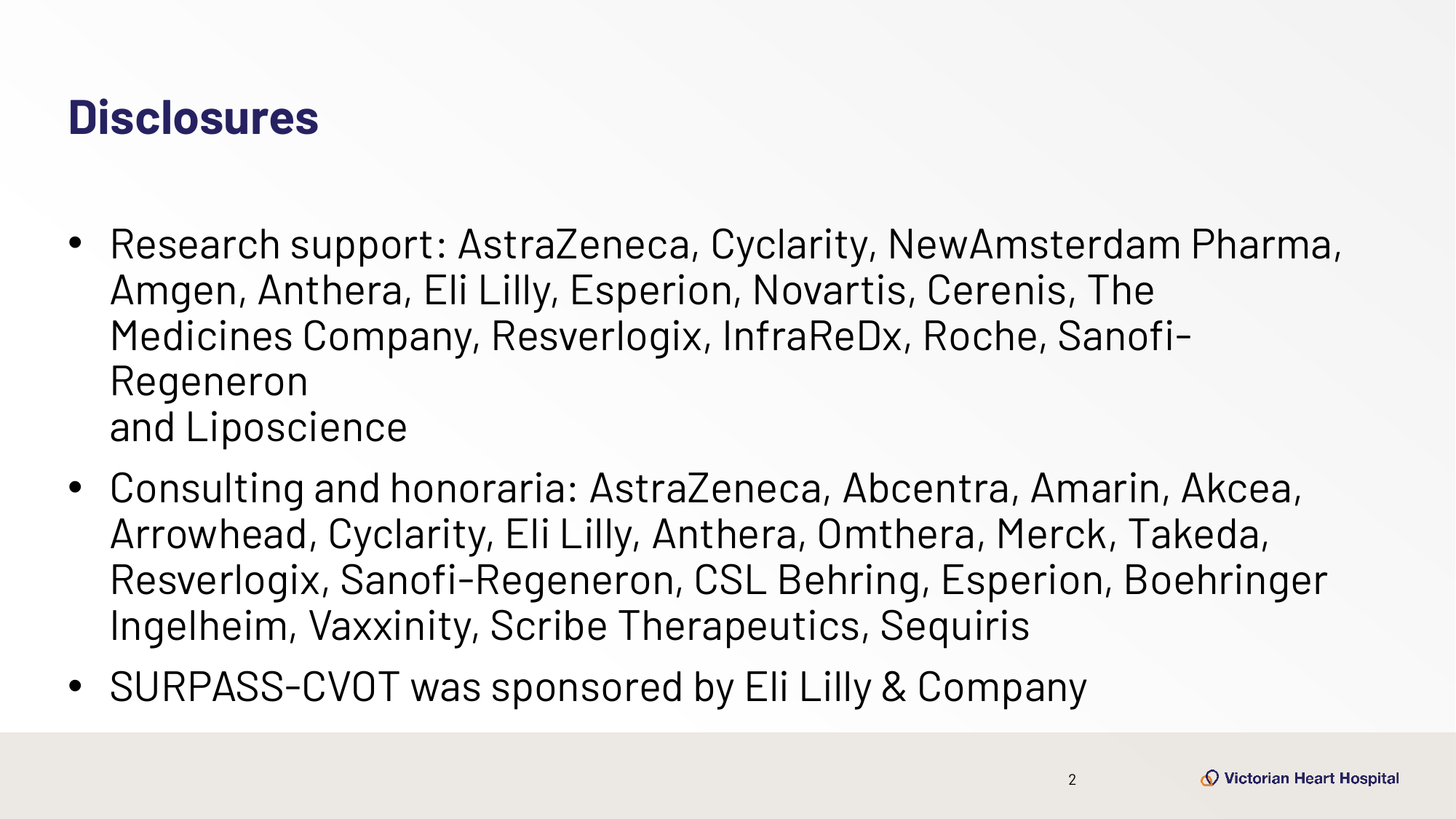

# Disclosures
Research support: AstraZeneca, Cyclarity, NewAmsterdam Pharma, Amgen, Anthera, Eli Lilly, Esperion, Novartis, Cerenis, The Medicines Company, Resverlogix, InfraReDx, Roche, Sanofi-Regeneron
and Liposcience
Consulting and honoraria: AstraZeneca, Abcentra, Amarin, Akcea, Arrowhead, Cyclarity, Eli Lilly, Anthera, Omthera, Merck, Takeda, Resverlogix, Sanofi-Regeneron, CSL Behring, Esperion, Boehringer Ingelheim, Vaxxinity, Scribe Therapeutics, Sequiris
SURPASS-CVOT was sponsored by Eli Lilly & Company